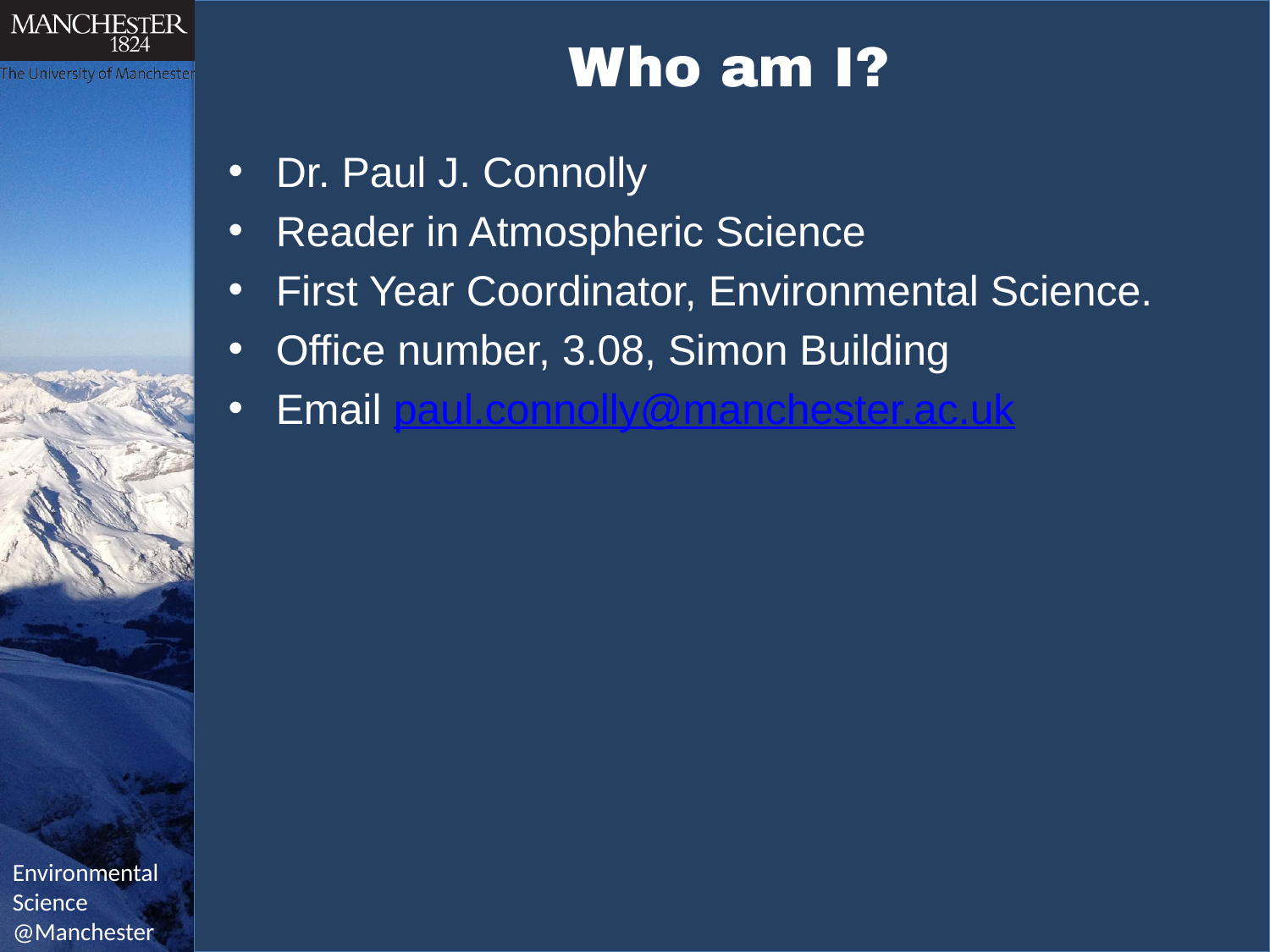

# Who am I?
Dr. Paul J. Connolly
Reader in Atmospheric Science
First Year Coordinator, Environmental Science.
Office number, 3.08, Simon Building
Email paul.connolly@manchester.ac.uk